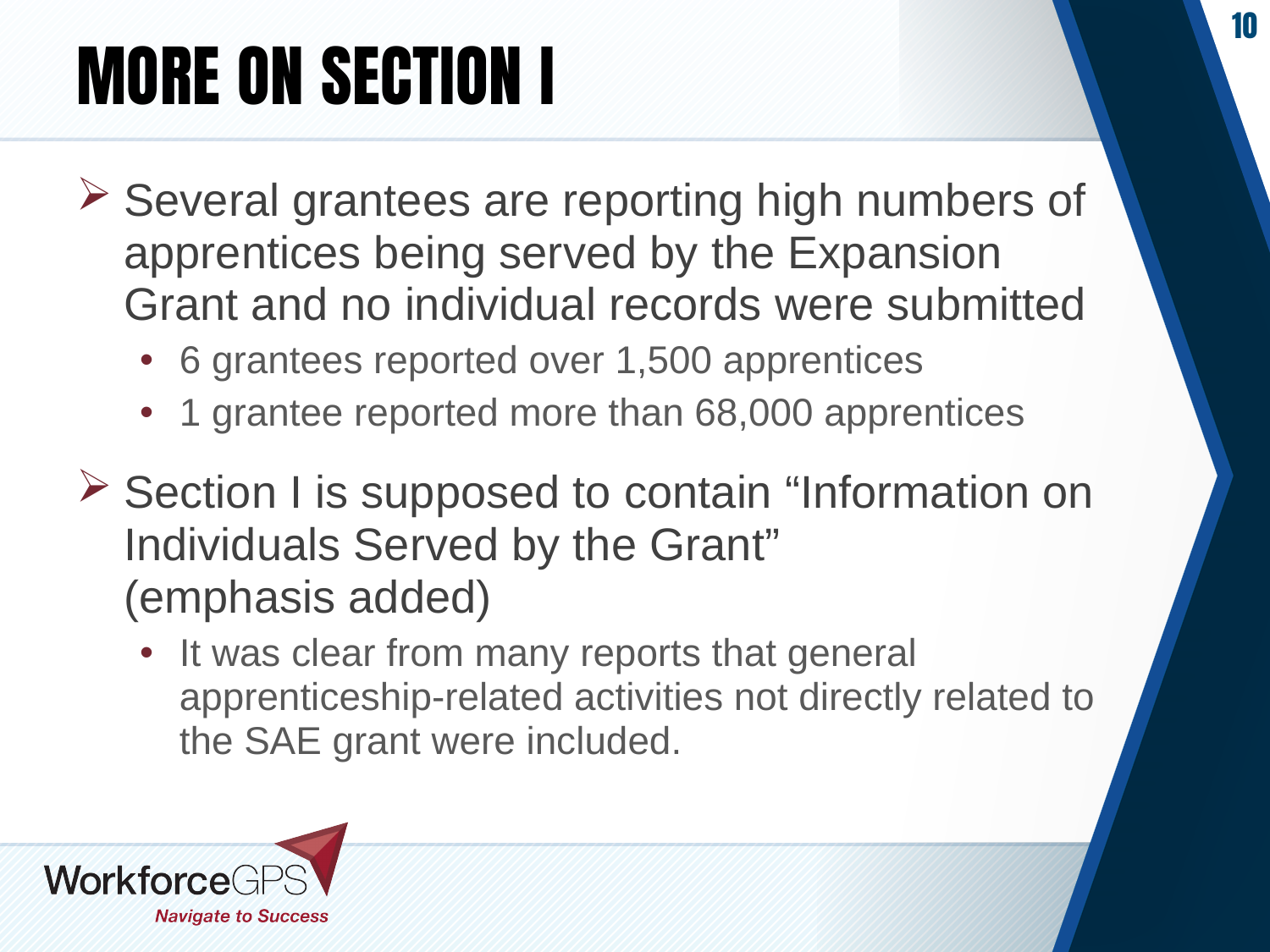

# More on Section I
Several grantees are reporting high numbers of apprentices being served by the Expansion Grant and no individual records were submitted
6 grantees reported over 1,500 apprentices
1 grantee reported more than 68,000 apprentices
Section I is supposed to contain “Information on Individuals Served by the Grant”
(emphasis added)
It was clear from many reports that general apprenticeship-related activities not directly related to the SAE grant were included.